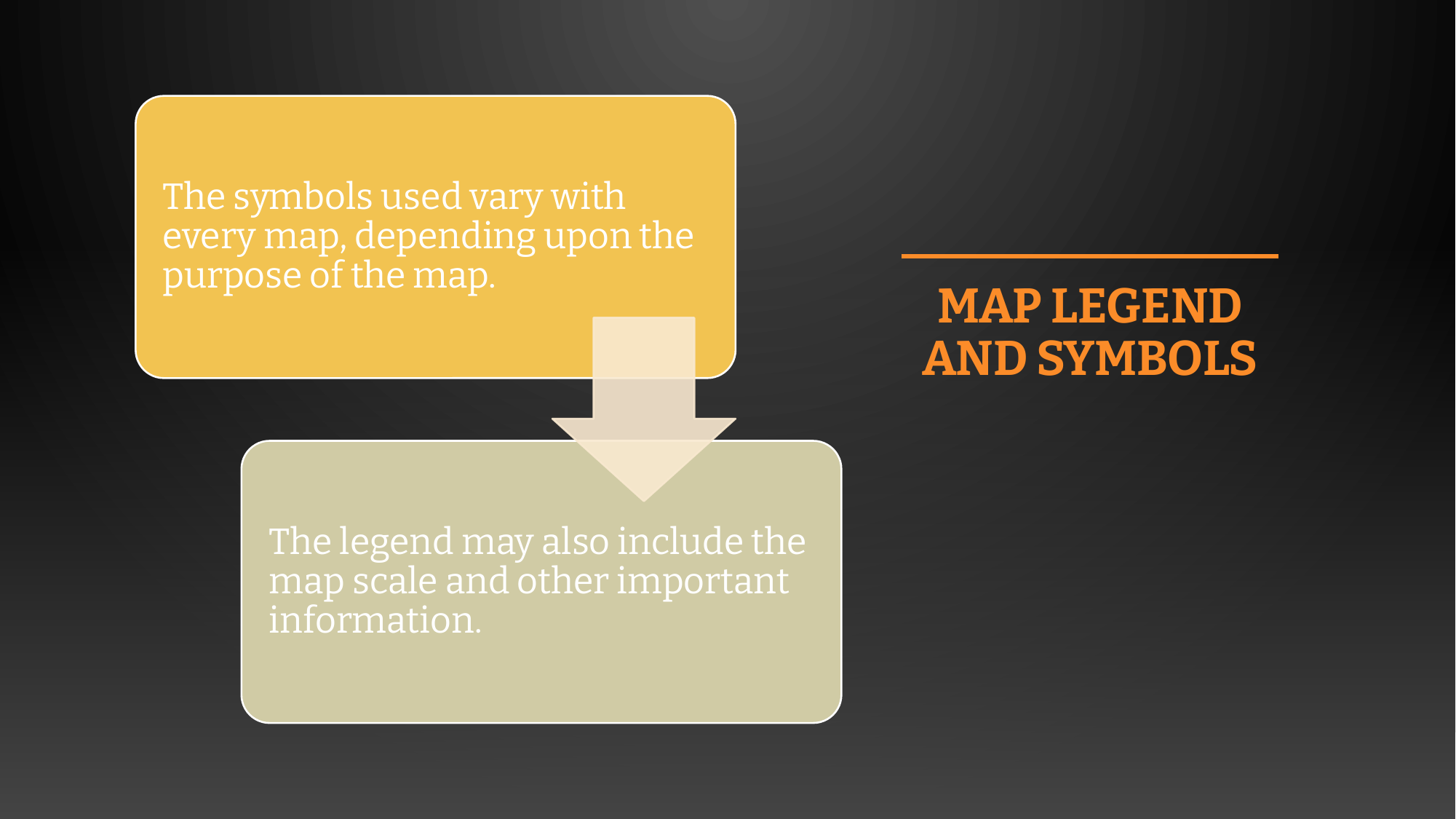

The symbols used vary with every map, depending upon the purpose of the map.
The legend may also include the map scale and other important information.

# Map Legend and Symbols